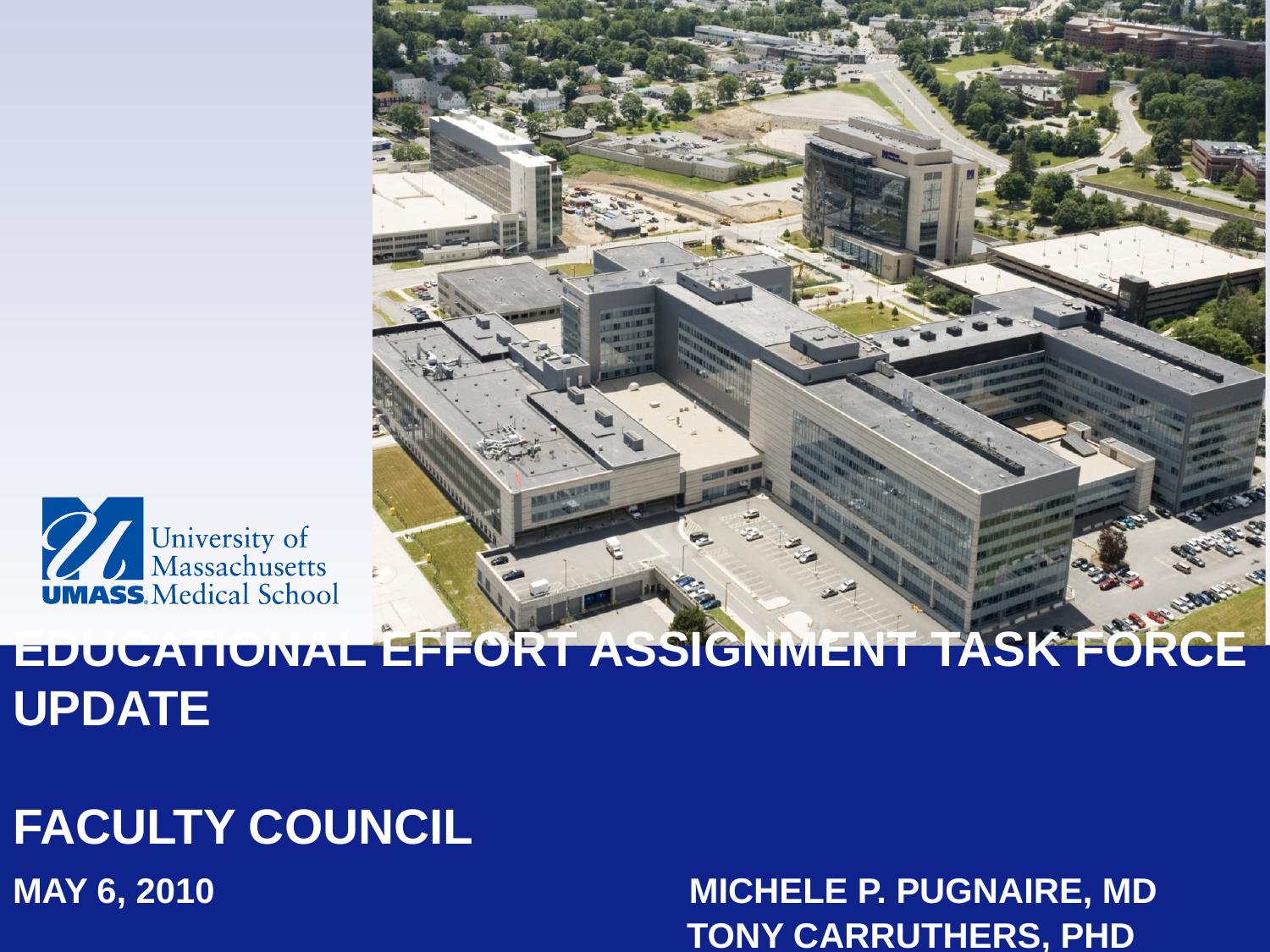

# Educational Effort Assignment Task Force Update Faculty Council May 6, 2010			  	   Michele P. Pugnaire, MD Tony Carruthers, PhD